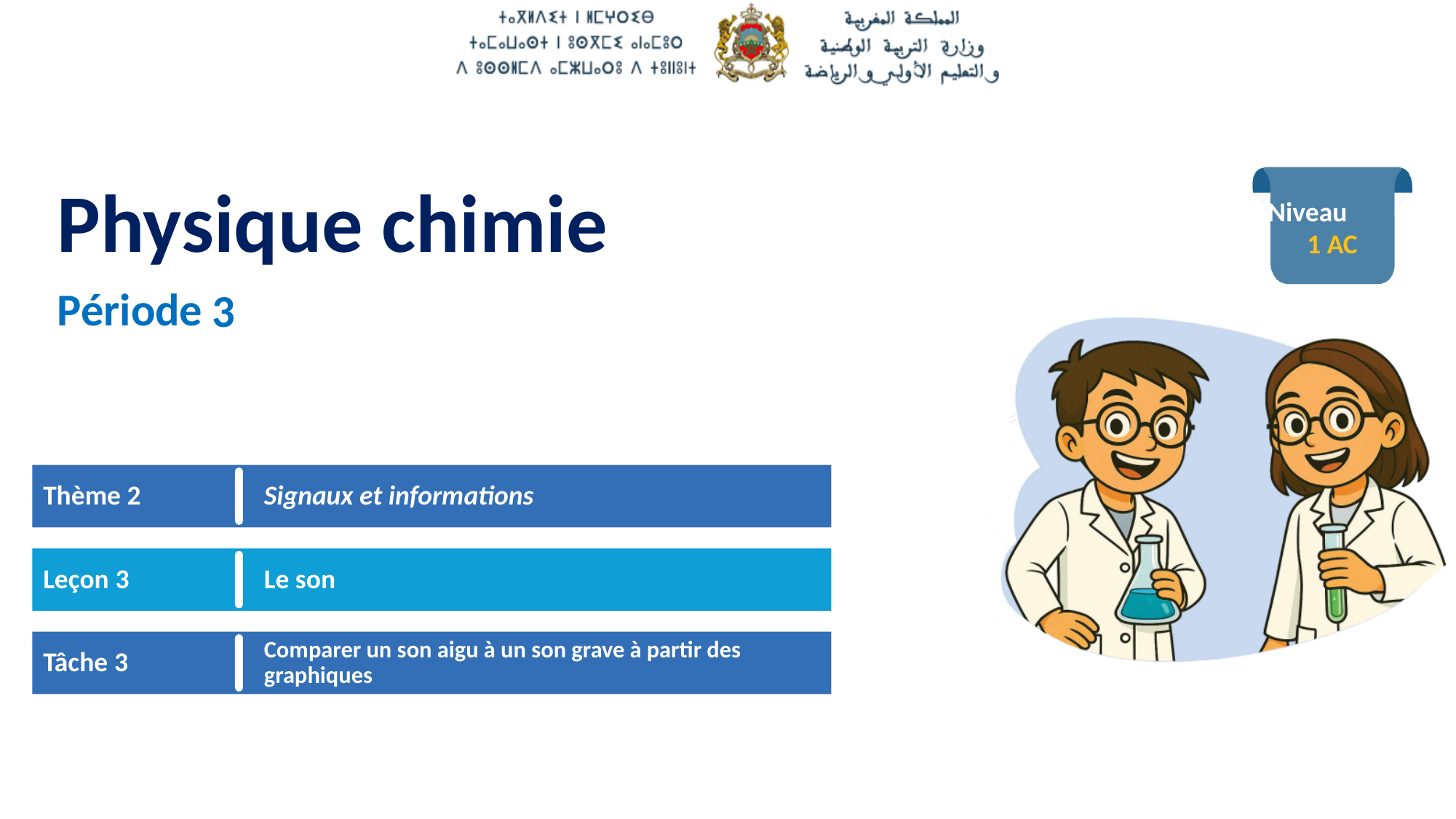

1 AC
3
Thème 2
Signaux et informations
Leçon 3
Le son
Tâche 3
Comparer un son aigu à un son grave à partir des graphiques